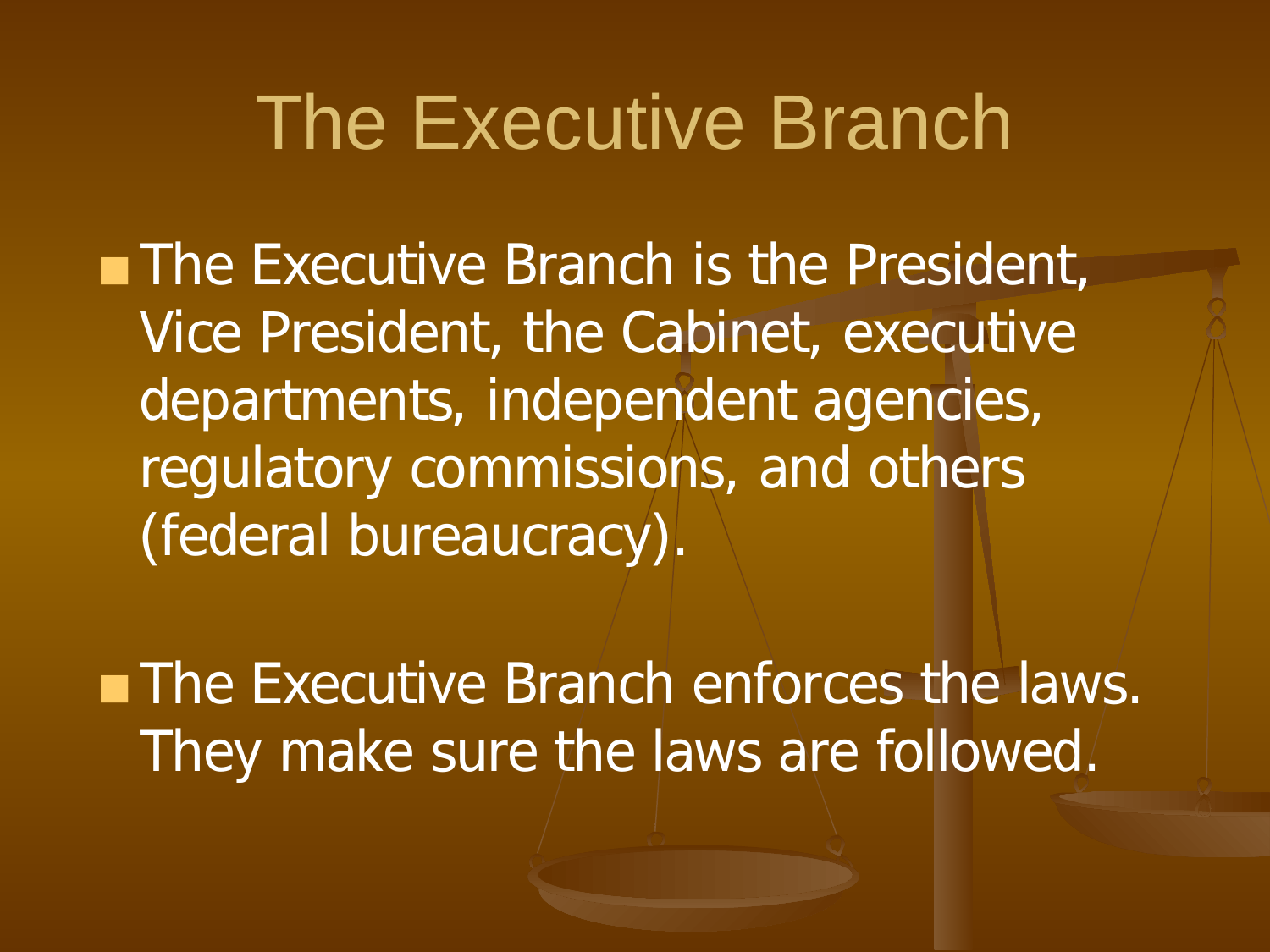

# The Executive Branch
The Executive Branch is the President, Vice President, the Cabinet, executive departments, independent agencies, regulatory commissions, and others (federal bureaucracy).

The Executive Branch enforces the laws. They make sure the laws are followed.